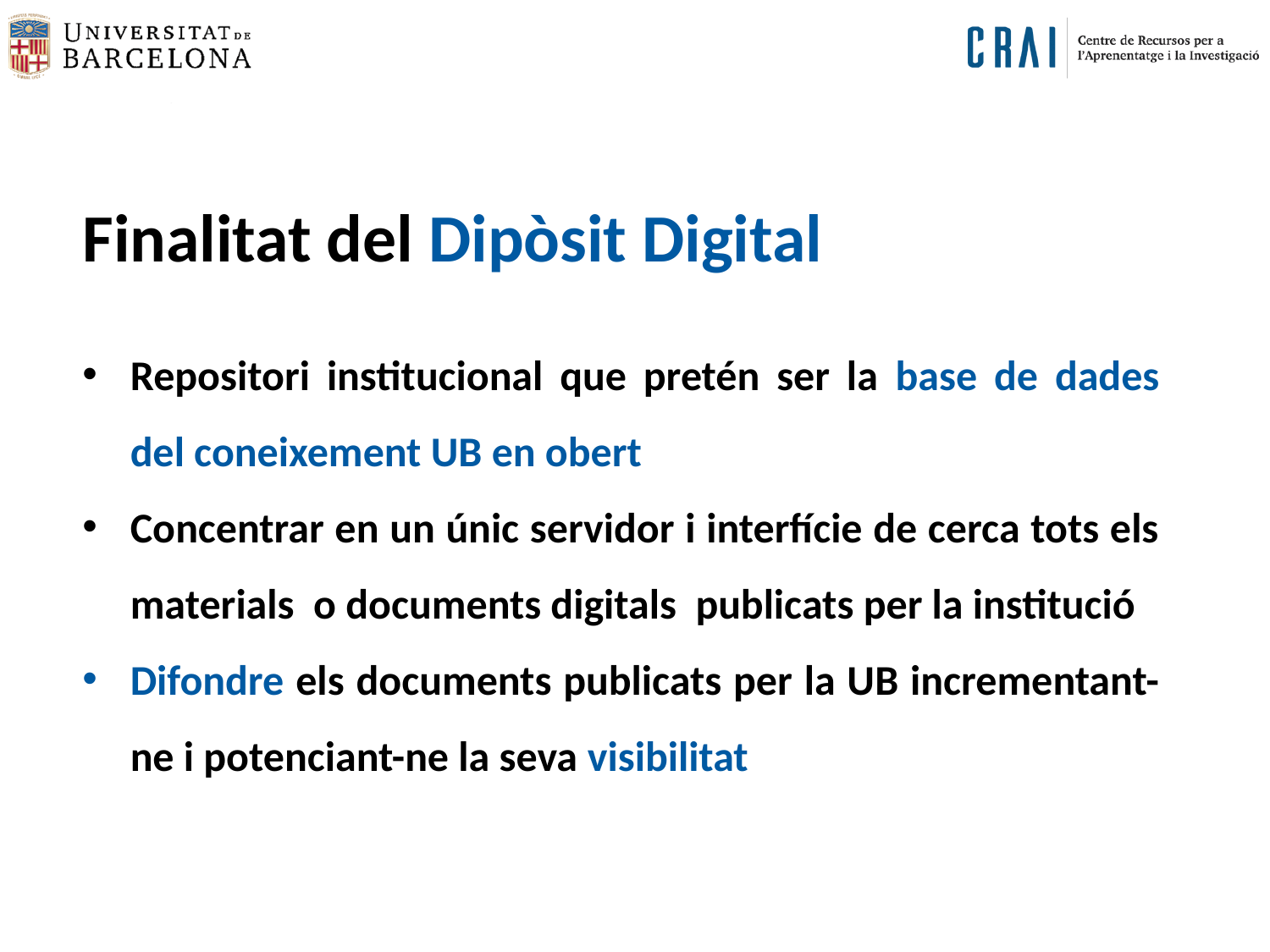

Finalitat del Dipòsit Digital
Repositori institucional que pretén ser la base de dades del coneixement UB en obert
Concentrar en un únic servidor i interfície de cerca tots els materials  o documents digitals  publicats per la institució
Difondre els documents publicats per la UB incrementant-ne i potenciant-ne la seva visibilitat